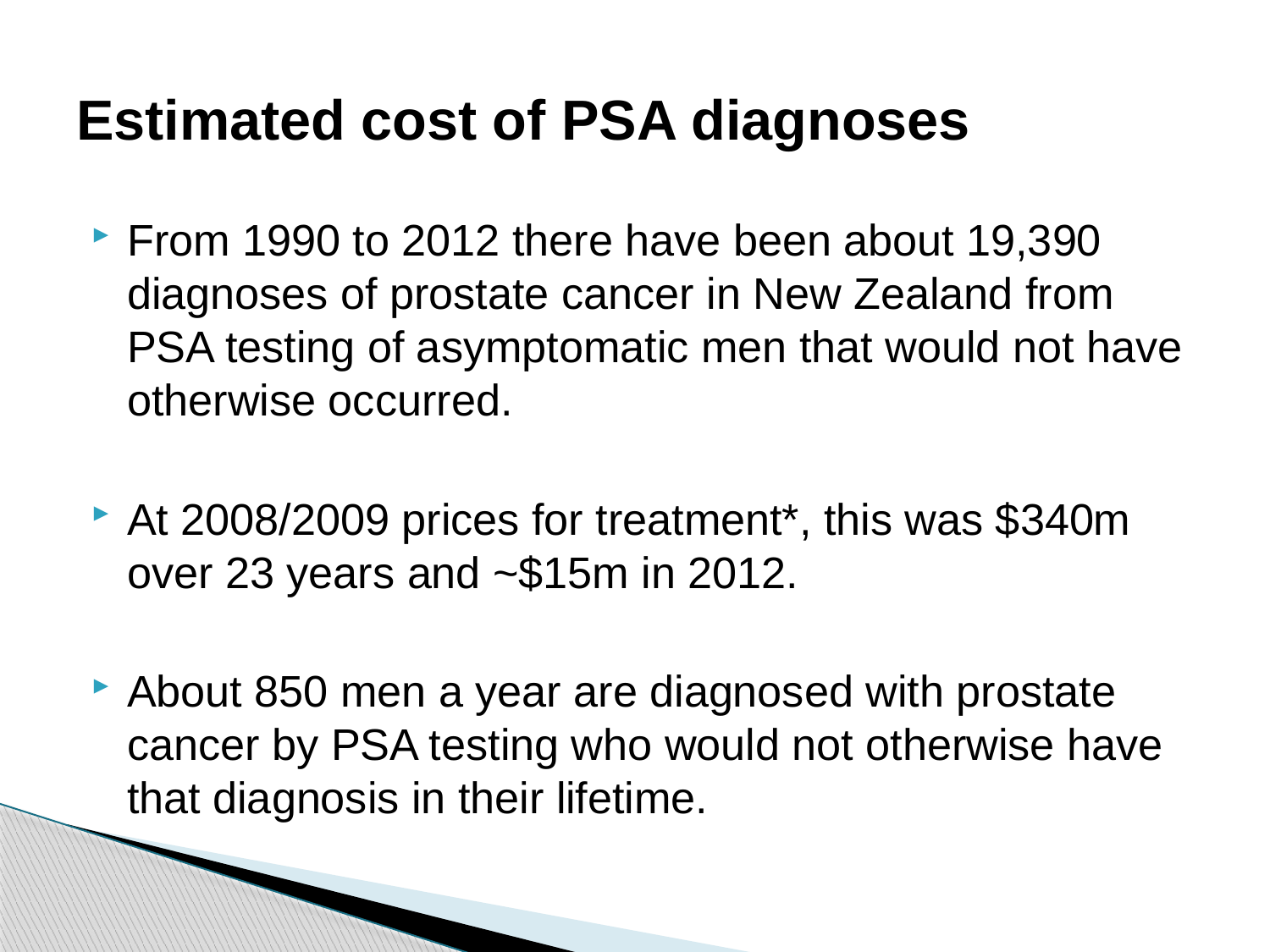

# Estimated cost of PSA diagnoses
From 1990 to 2012 there have been about 19,390 diagnoses of prostate cancer in New Zealand from PSA testing of asymptomatic men that would not have otherwise occurred.

At 2008/2009 prices for treatment*, this was $340m over 23 years and ~$15m in 2012.

About 850 men a year are diagnosed with prostate cancer by PSA testing who would not otherwise have that diagnosis in their lifetime.